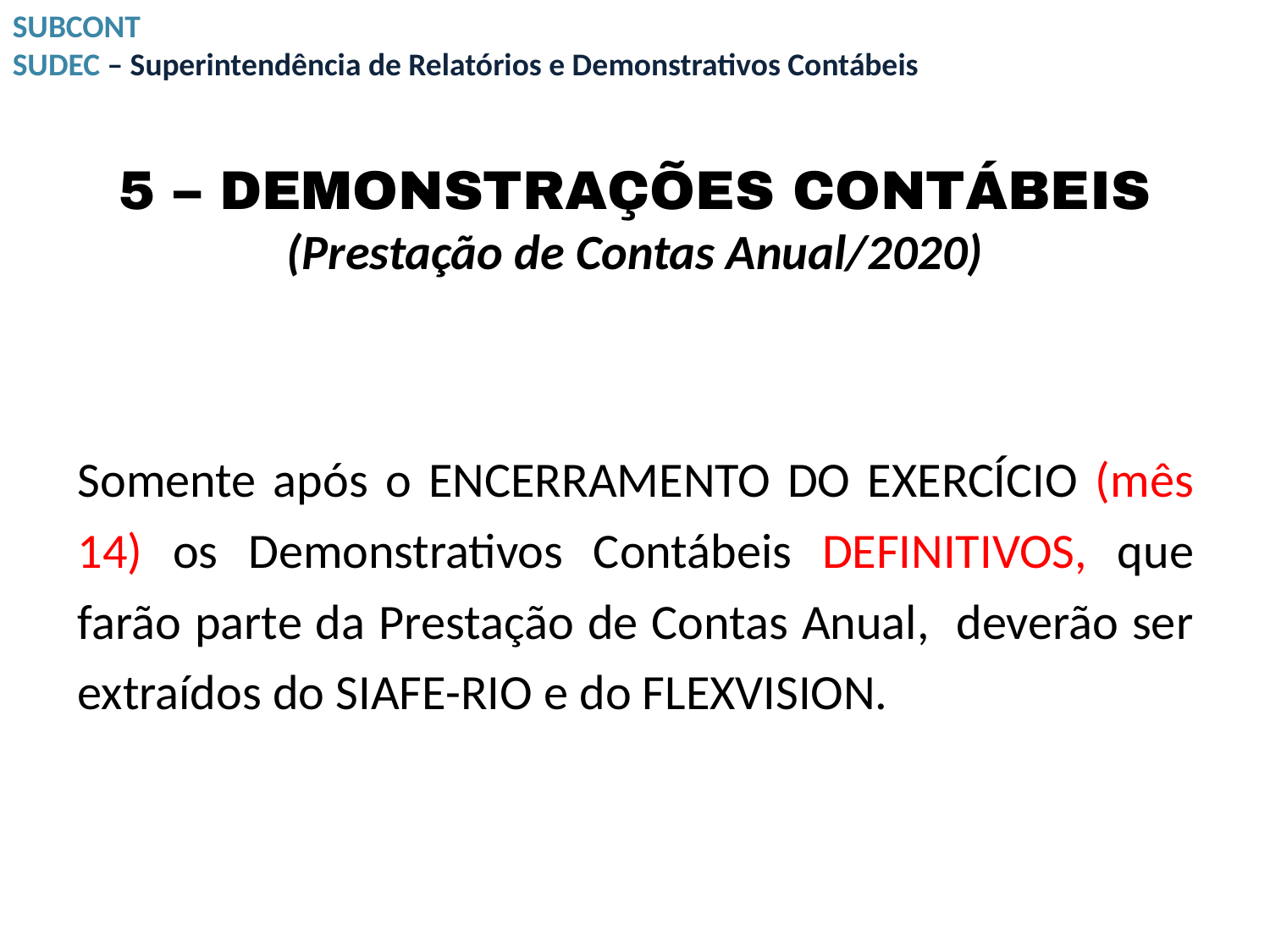

SUBCONT
SUDEC – Superintendência de Relatórios e Demonstrativos Contábeis
# 5 – DEMONSTRAÇÕES CONTÁBEIS (Prestação de Contas Anual/2020)

Somente após o ENCERRAMENTO DO EXERCÍCIO (mês 14) os Demonstrativos Contábeis DEFINITIVOS, que farão parte da Prestação de Contas Anual,  deverão ser extraídos do SIAFE-RIO e do FLEXVISION.